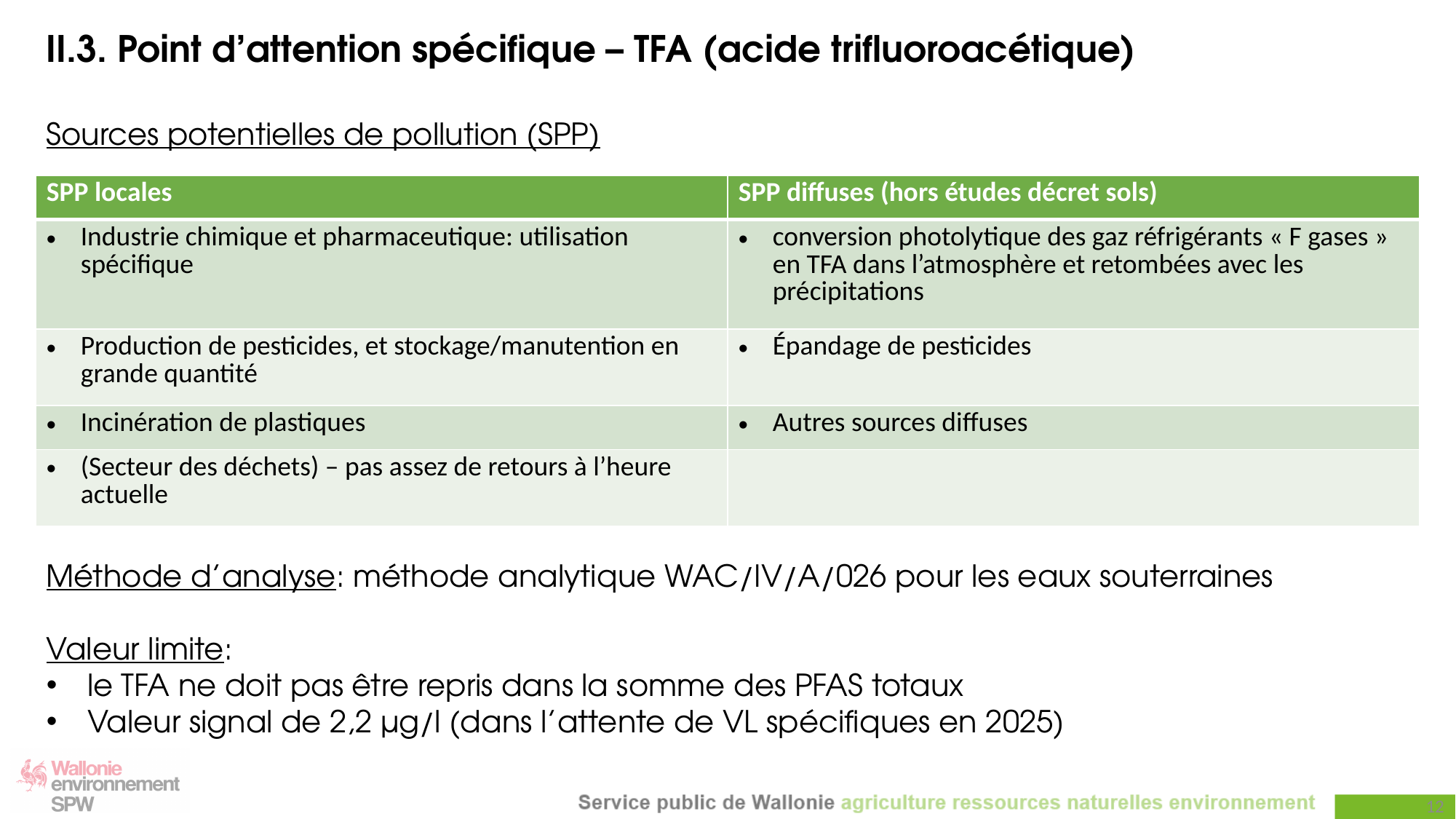

II.3. Point d’attention spécifique – TFA (acide trifluoroacétique)
Sources potentielles de pollution (SPP)

| SPP locales | SPP diffuses (hors études décret sols) |
| --- | --- |
| Industrie chimique et pharmaceutique: utilisation spécifique | conversion photolytique des gaz réfrigérants « F gases » en TFA dans l’atmosphère et retombées avec les précipitations |
| Production de pesticides, et stockage/manutention en grande quantité | Épandage de pesticides |
| Incinération de plastiques | Autres sources diffuses |
| (Secteur des déchets) – pas assez de retours à l’heure actuelle |  |
Méthode d’analyse: méthode analytique WAC/IV/A/026 pour les eaux souterraines

Valeur limite:
le TFA ne doit pas être repris dans la somme des PFAS totaux
Valeur signal de 2,2 µg/l (dans l’attente de VL spécifiques en 2025)

12